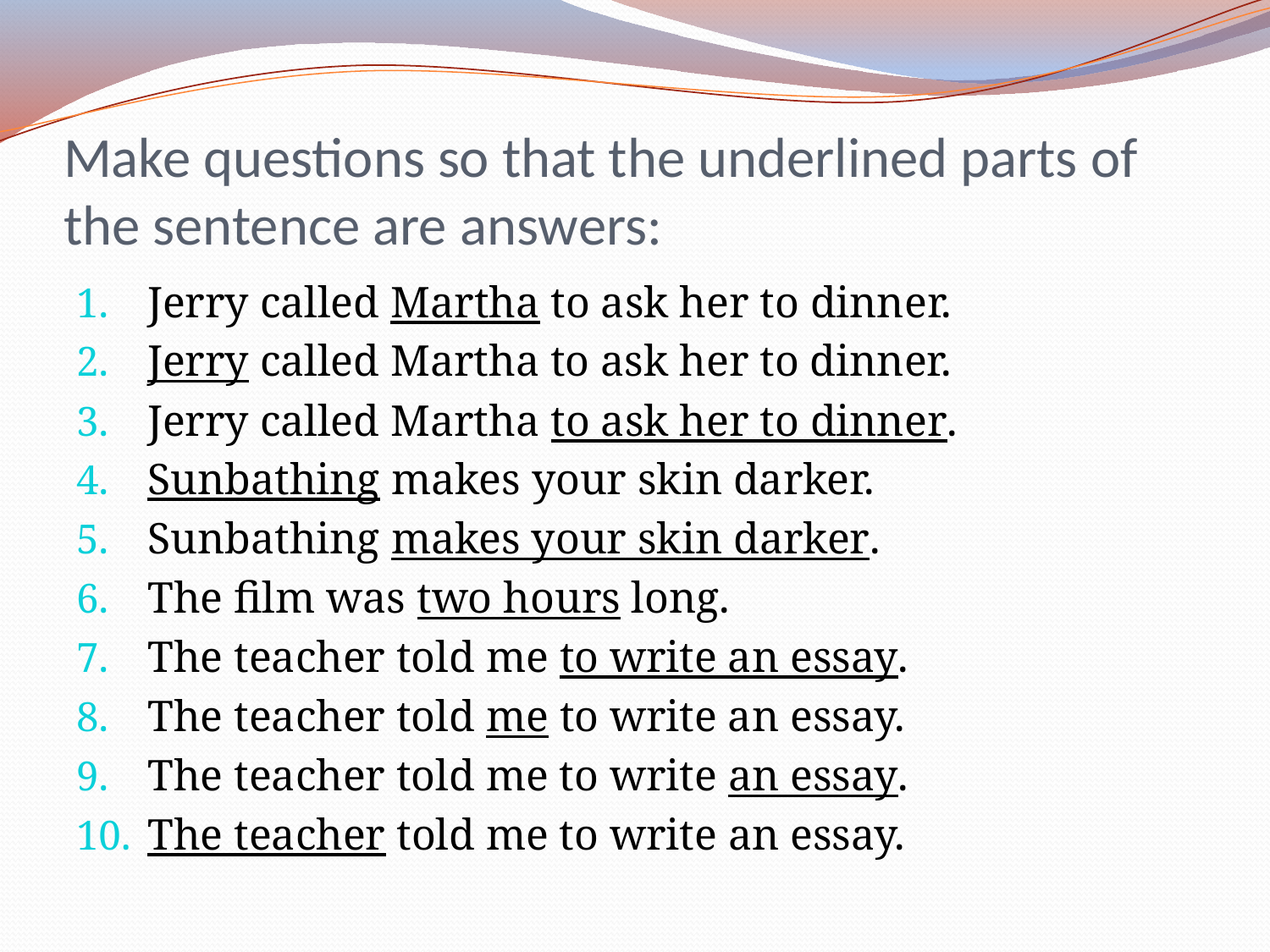

# Make questions so that the underlined parts of the sentence are answers:
Jerry called Martha to ask her to dinner.
Jerry called Martha to ask her to dinner.
Jerry called Martha to ask her to dinner.
Sunbathing makes your skin darker.
Sunbathing makes your skin darker.
The film was two hours long.
The teacher told me to write an essay.
The teacher told me to write an essay.
The teacher told me to write an essay.
The teacher told me to write an essay.